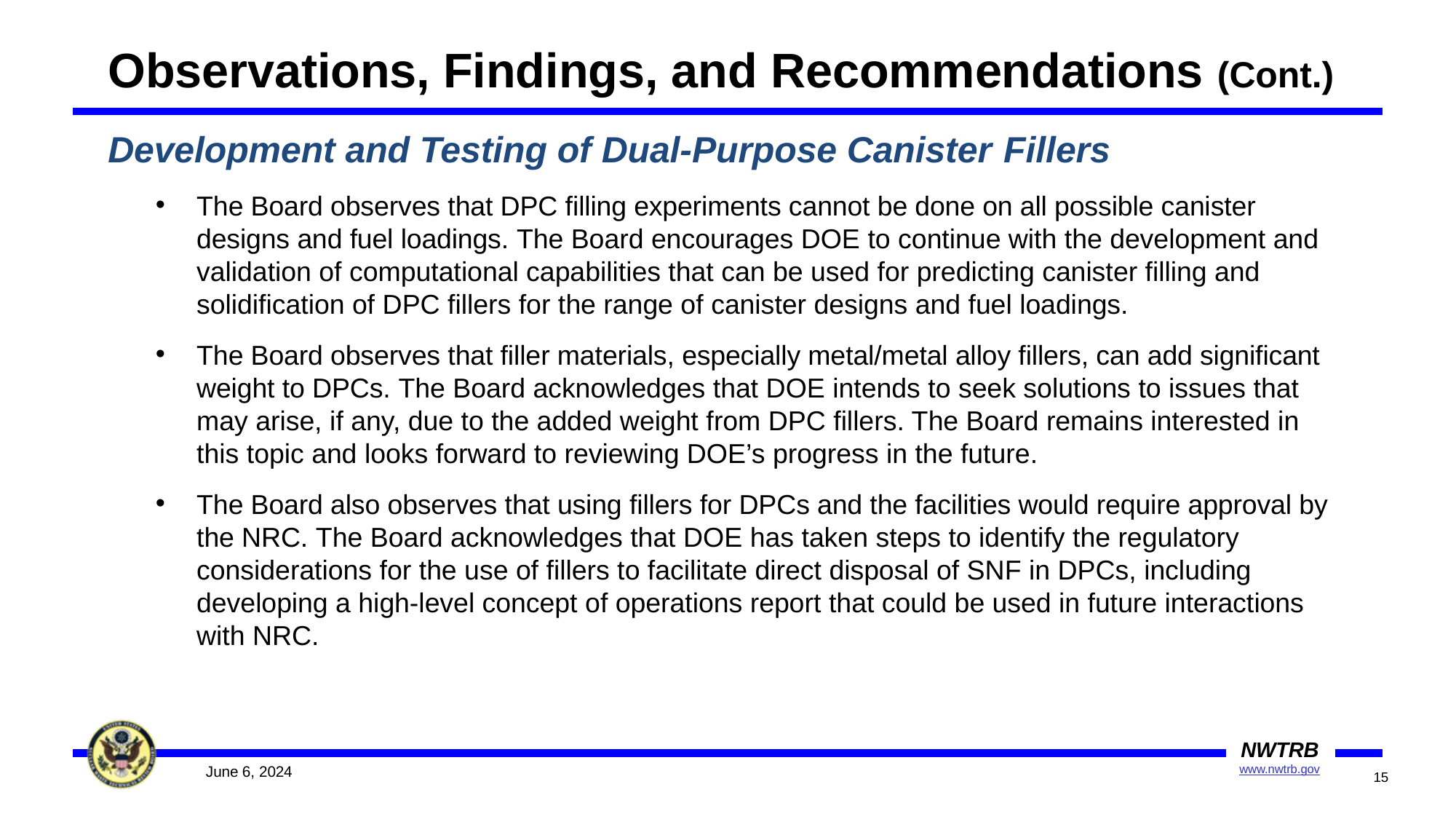

Observations, Findings, and Recommendations (Cont.)
Development and Testing of Dual-Purpose Canister Fillers
The Board observes that DPC filling experiments cannot be done on all possible canister designs and fuel loadings. The Board encourages DOE to continue with the development and validation of computational capabilities that can be used for predicting canister filling and solidification of DPC fillers for the range of canister designs and fuel loadings.
The Board observes that filler materials, especially metal/metal alloy fillers, can add significant weight to DPCs. The Board acknowledges that DOE intends to seek solutions to issues that may arise, if any, due to the added weight from DPC fillers. The Board remains interested in this topic and looks forward to reviewing DOE’s progress in the future.
The Board also observes that using fillers for DPCs and the facilities would require approval by the NRC. The Board acknowledges that DOE has taken steps to identify the regulatory considerations for the use of fillers to facilitate direct disposal of SNF in DPCs, including developing a high-level concept of operations report that could be used in future interactions with NRC.
NWTRB
www.nwtrb.gov
June 6, 2024
15